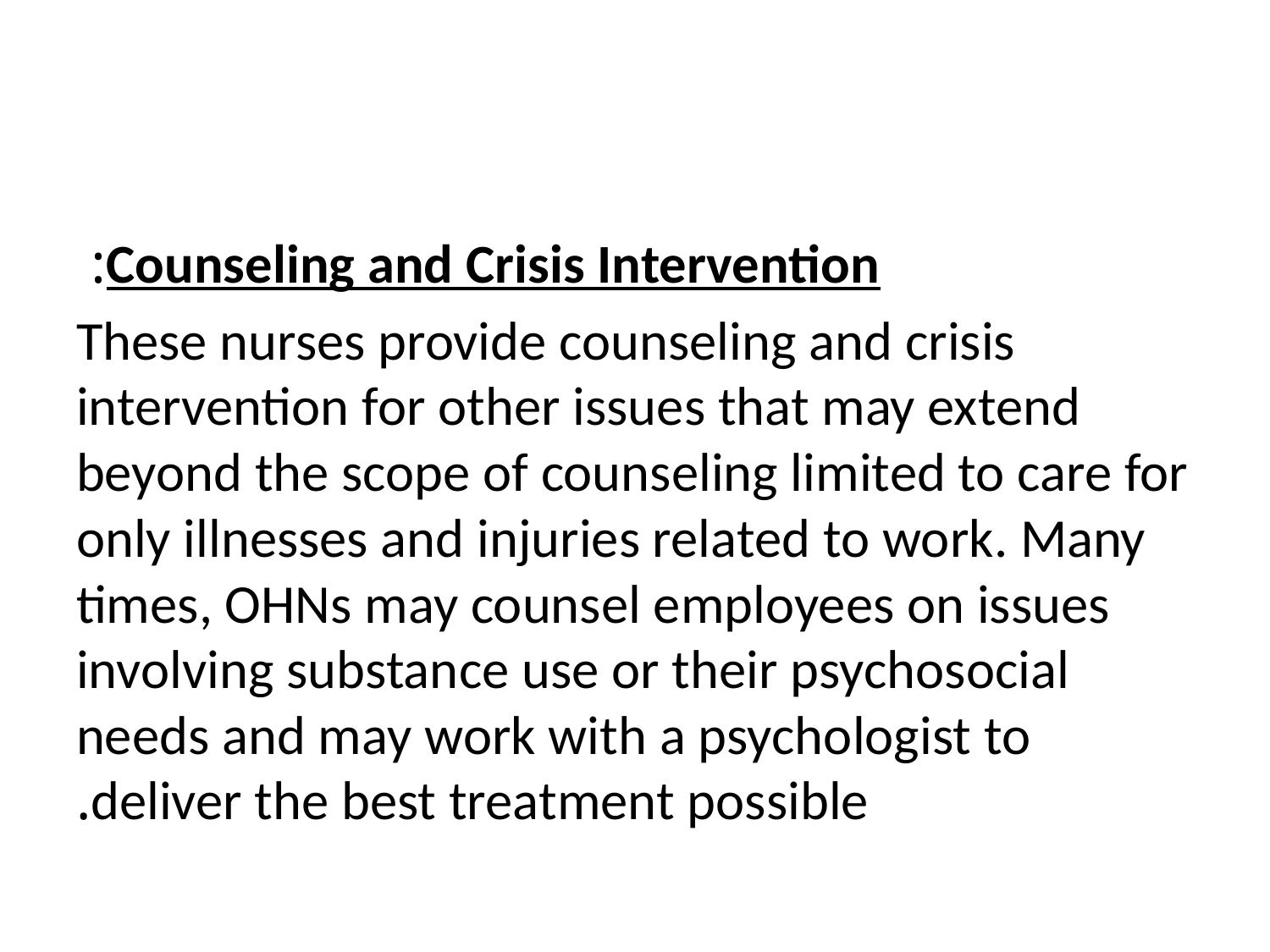

#
Counseling and Crisis Intervention:
These nurses provide counseling and crisis intervention for other issues that may extend beyond the scope of counseling limited to care for only illnesses and injuries related to work. Many times, OHNs may counsel employees on issues involving substance use or their psychosocial needs and may work with a psychologist to deliver the best treatment possible.